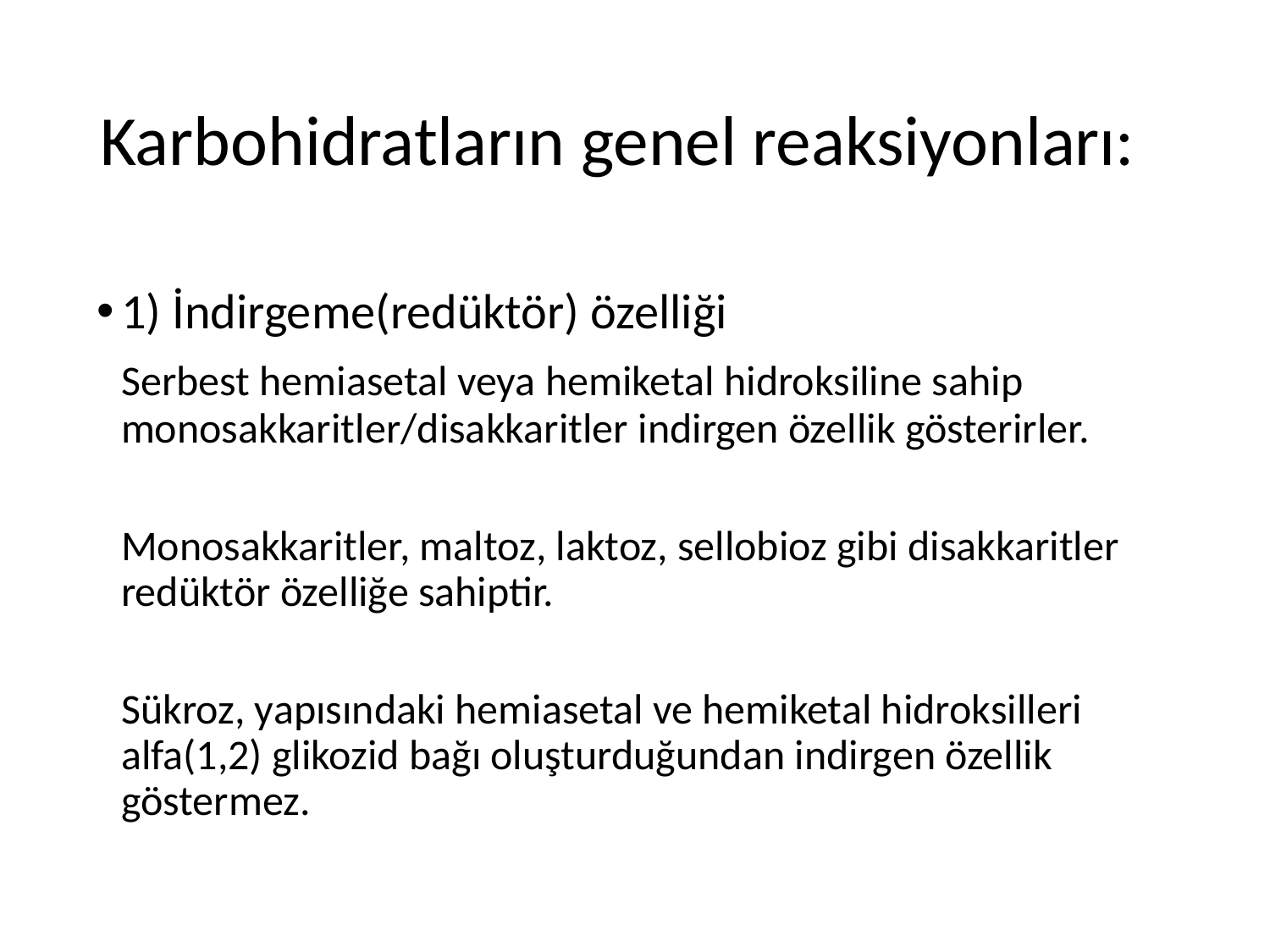

# Karbohidratların genel reaksiyonları:
1) İndirgeme(redüktör) özelliği
	Serbest hemiasetal veya hemiketal hidroksiline sahip monosakkaritler/disakkaritler indirgen özellik gösterirler.

	Monosakkaritler, maltoz, laktoz, sellobioz gibi disakkaritler redüktör özelliğe sahiptir.

	Sükroz, yapısındaki hemiasetal ve hemiketal hidroksilleri alfa(1,2) glikozid bağı oluşturduğundan indirgen özellik göstermez.